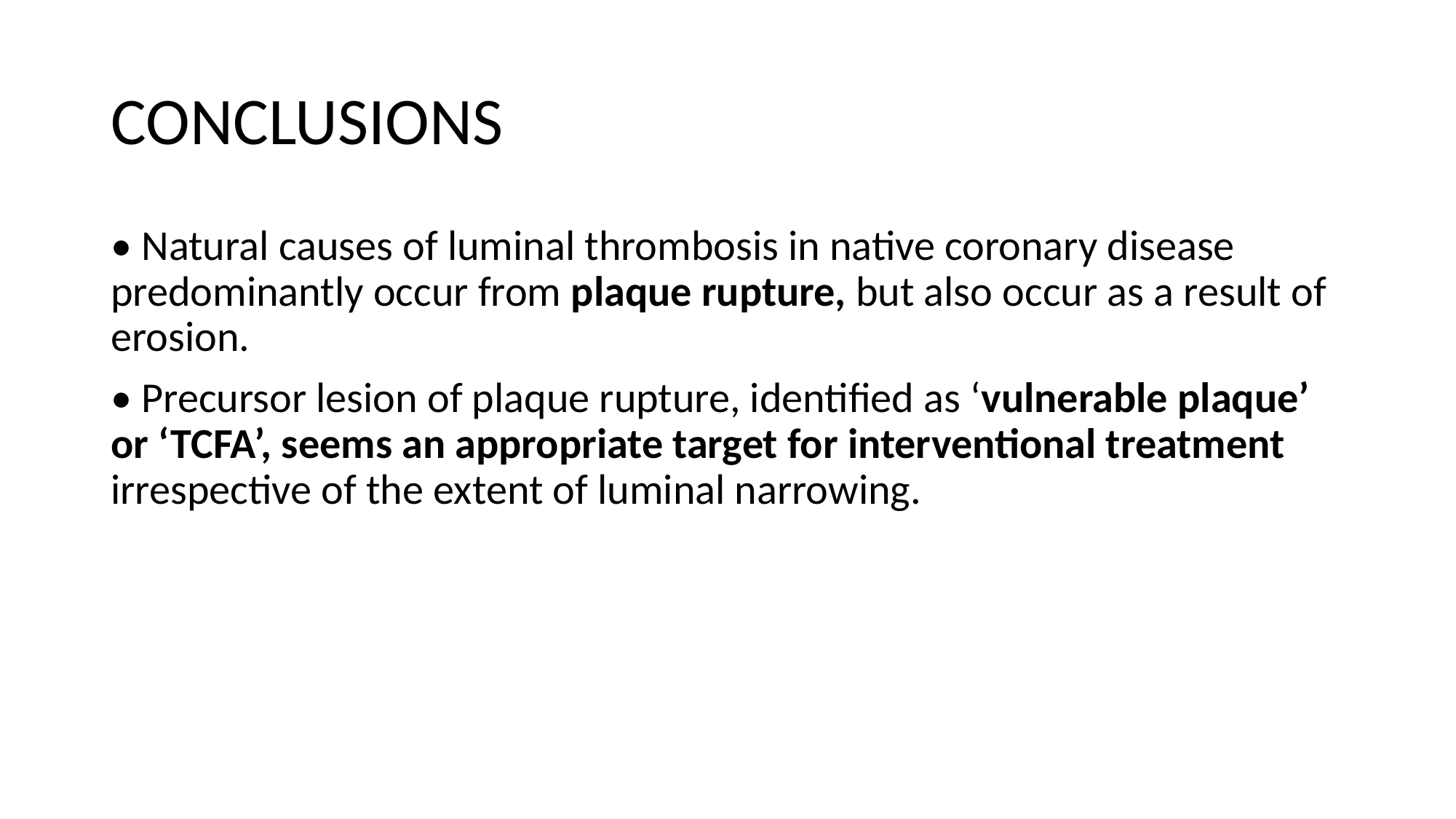

# CONCLUSIONS
• Natural causes of luminal thrombosis in native coronary disease predominantly occur from plaque rupture, but also occur as a result of erosion.
• Precursor lesion of plaque rupture, identified as ‘vulnerable plaque’ or ‘TCFA’, seems an appropriate target for interventional treatment irrespective of the extent of luminal narrowing.